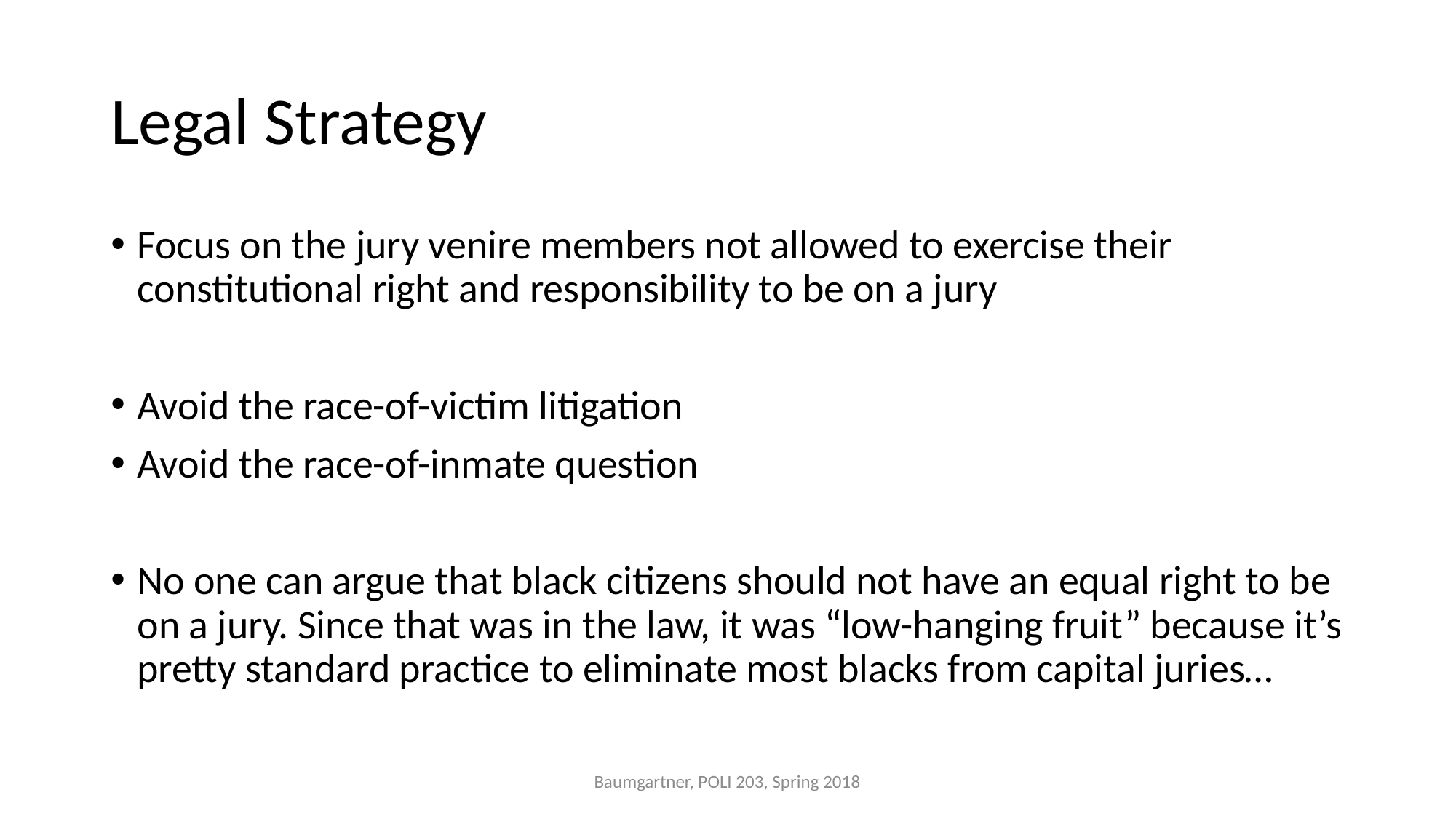

# Legal Strategy
Focus on the jury venire members not allowed to exercise their constitutional right and responsibility to be on a jury

Avoid the race-of-victim litigation
Avoid the race-of-inmate question

No one can argue that black citizens should not have an equal right to be on a jury. Since that was in the law, it was “low-hanging fruit” because it’s pretty standard practice to eliminate most blacks from capital juries…
Baumgartner, POLI 203, Spring 2018